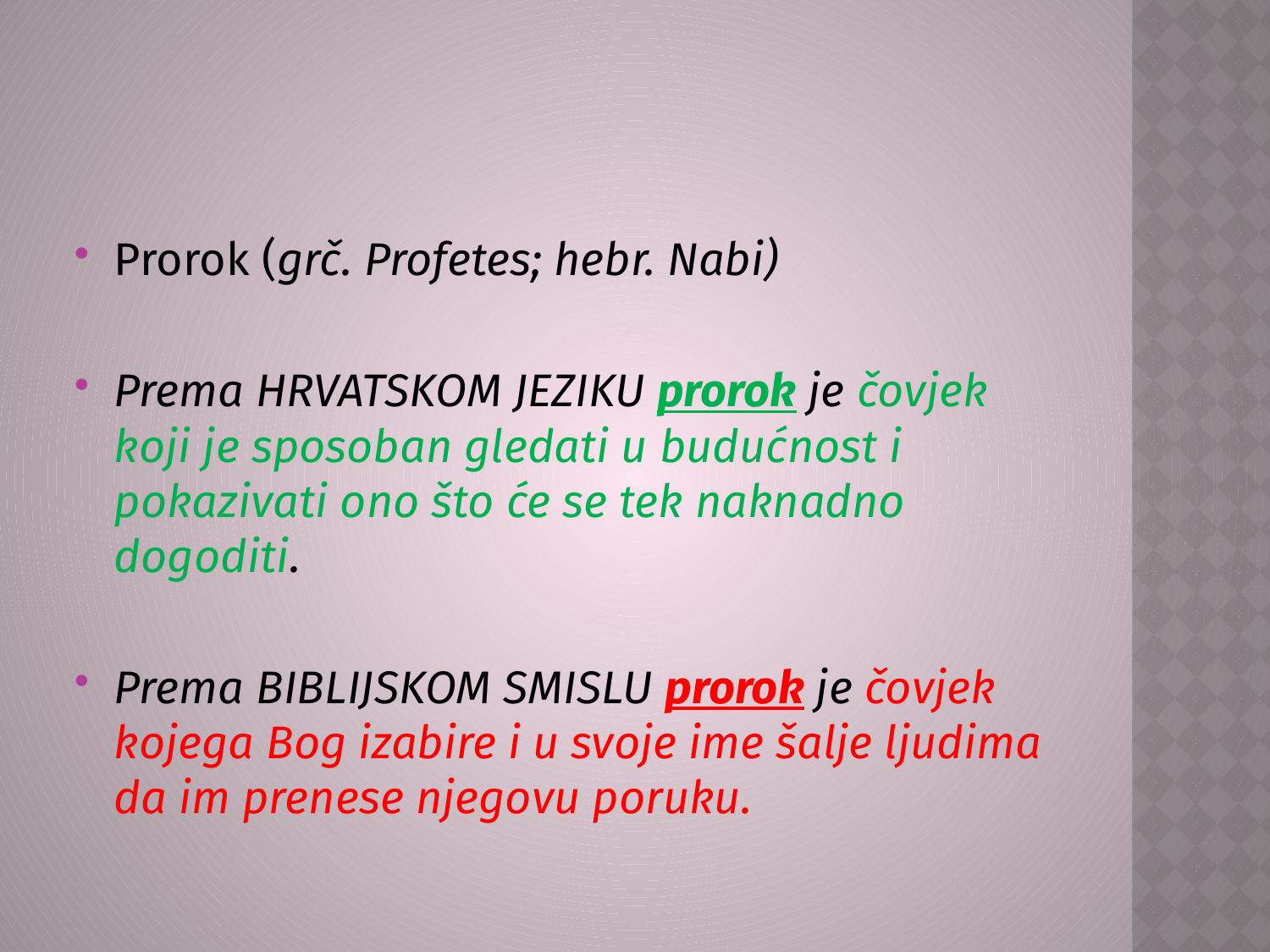

Prorok (grč. Profetes; hebr. Nabi)

Prema HRVATSKOM JEZIKU prorok je čovjek koji je sposoban gledati u budućnost i pokazivati ono što će se tek naknadno dogoditi.

Prema BIBLIJSKOM SMISLU prorok je čovjek kojega Bog izabire i u svoje ime šalje ljudima da im prenese njegovu poruku.